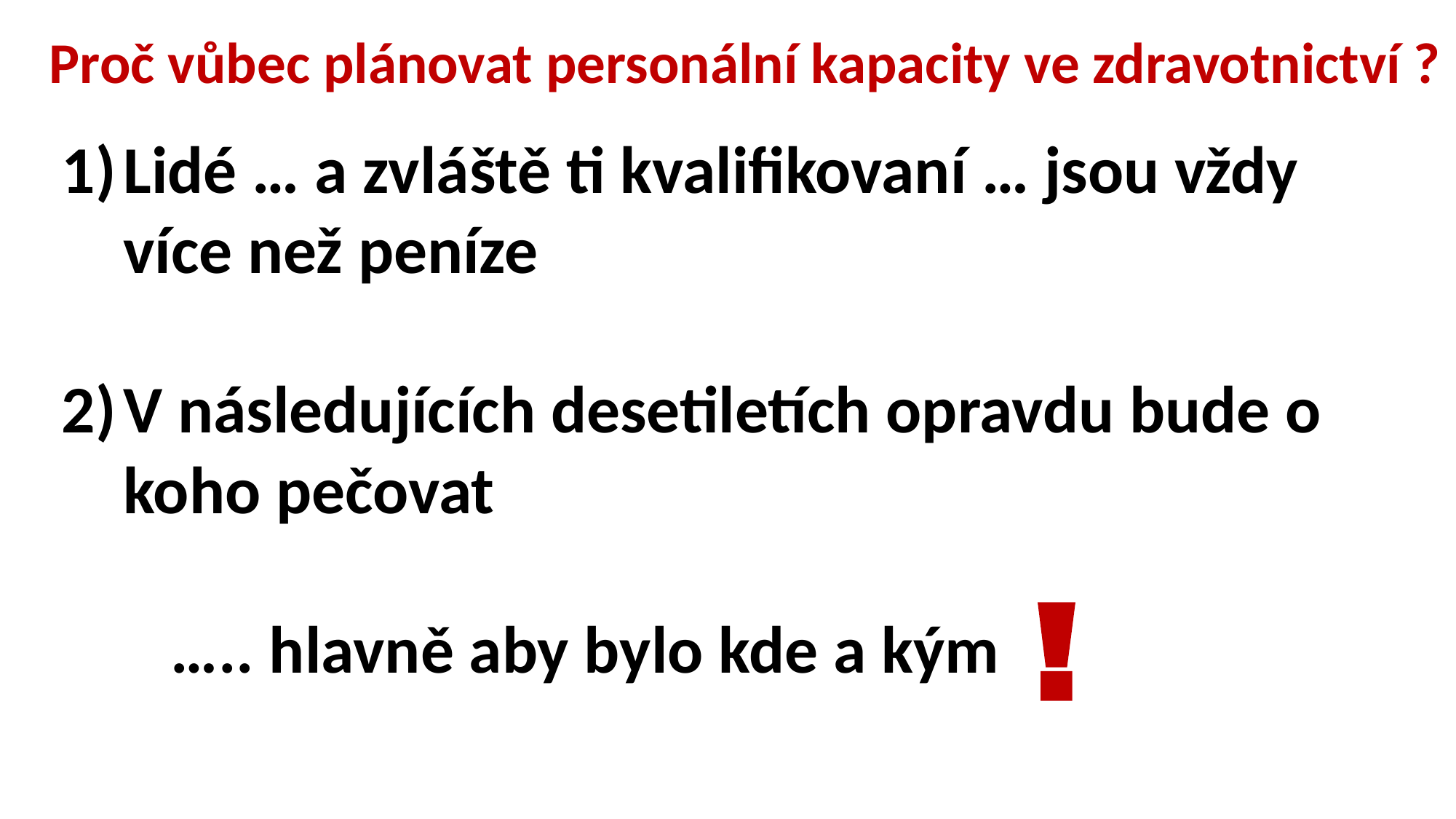

Proč vůbec plánovat personální kapacity ve zdravotnictví ?
Lidé … a zvláště ti kvalifikovaní … jsou vždy více než peníze

V následujících desetiletích opravdu bude o koho pečovat

	….. hlavně aby bylo kde a kým
!